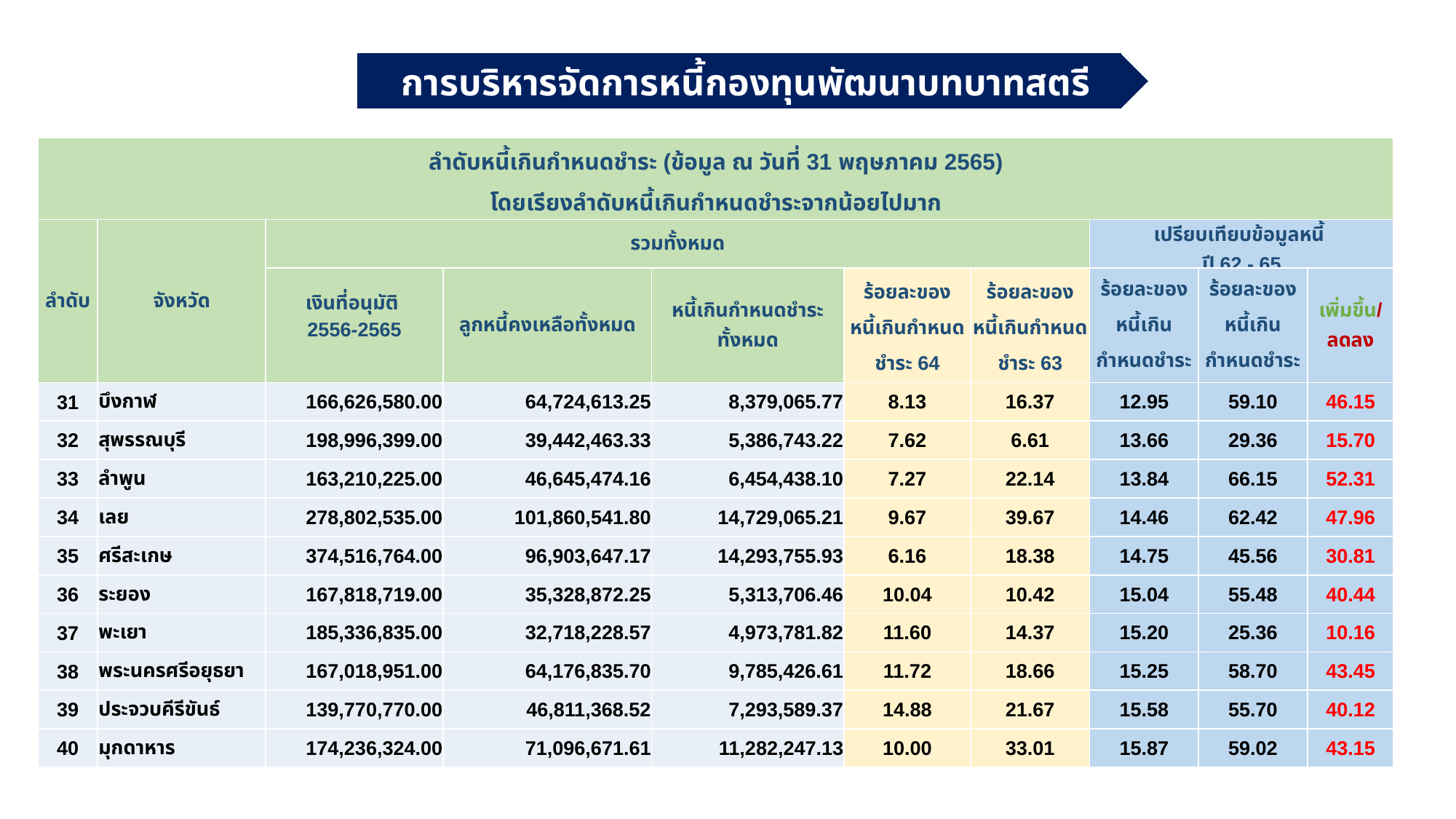

การบริหารจัดการหนี้กองทุนพัฒนาบทบาทสตรี
| ลำดับหนี้เกินกำหนดชำระ (ข้อมูล ณ วันที่ 31 พฤษภาคม 2565) โดยเรียงลำดับหนี้เกินกำหนดชำระจากน้อยไปมาก |  |  |  |  |  |  |  |  |  |
| --- | --- | --- | --- | --- | --- | --- | --- | --- | --- |
| ลำดับ | จังหวัด | รวมทั้งหมด |  |  |  |  | เปรียบเทียบข้อมูลหนี้ ปี 62 - 65 | เปรียบเทียบข้อมูลหนี้ ปี 62 - 65 |  |
|  |  | เงินที่อนุมัติ 2556-2565 | ลูกหนี้คงเหลือทั้งหมด | หนี้เกินกำหนดชำระทั้งหมด | ร้อยละของ หนี้เกินกำหนดชำระ 64 | ร้อยละของ หนี้เกินกำหนดชำระ 63 | ร้อยละของ หนี้เกินกำหนดชำระ 65 | ร้อยละของหนี้เกินกำหนดชำระ 62 | เพิ่มขึ้น/ลดลง |
| 31 | บึงกาฬ | 166,626,580.00 | 64,724,613.25 | 8,379,065.77 | 8.13 | 16.37 | 12.95 | 59.10 | 46.15 |
| 32 | สุพรรณบุรี | 198,996,399.00 | 39,442,463.33 | 5,386,743.22 | 7.62 | 6.61 | 13.66 | 29.36 | 15.70 |
| 33 | ลำพูน | 163,210,225.00 | 46,645,474.16 | 6,454,438.10 | 7.27 | 22.14 | 13.84 | 66.15 | 52.31 |
| 34 | เลย | 278,802,535.00 | 101,860,541.80 | 14,729,065.21 | 9.67 | 39.67 | 14.46 | 62.42 | 47.96 |
| 35 | ศรีสะเกษ | 374,516,764.00 | 96,903,647.17 | 14,293,755.93 | 6.16 | 18.38 | 14.75 | 45.56 | 30.81 |
| 36 | ระยอง | 167,818,719.00 | 35,328,872.25 | 5,313,706.46 | 10.04 | 10.42 | 15.04 | 55.48 | 40.44 |
| 37 | พะเยา | 185,336,835.00 | 32,718,228.57 | 4,973,781.82 | 11.60 | 14.37 | 15.20 | 25.36 | 10.16 |
| 38 | พระนครศรีอยุธยา | 167,018,951.00 | 64,176,835.70 | 9,785,426.61 | 11.72 | 18.66 | 15.25 | 58.70 | 43.45 |
| 39 | ประจวบคีรีขันธ์ | 139,770,770.00 | 46,811,368.52 | 7,293,589.37 | 14.88 | 21.67 | 15.58 | 55.70 | 40.12 |
| 40 | มุกดาหาร | 174,236,324.00 | 71,096,671.61 | 11,282,247.13 | 10.00 | 33.01 | 15.87 | 59.02 | 43.15 |